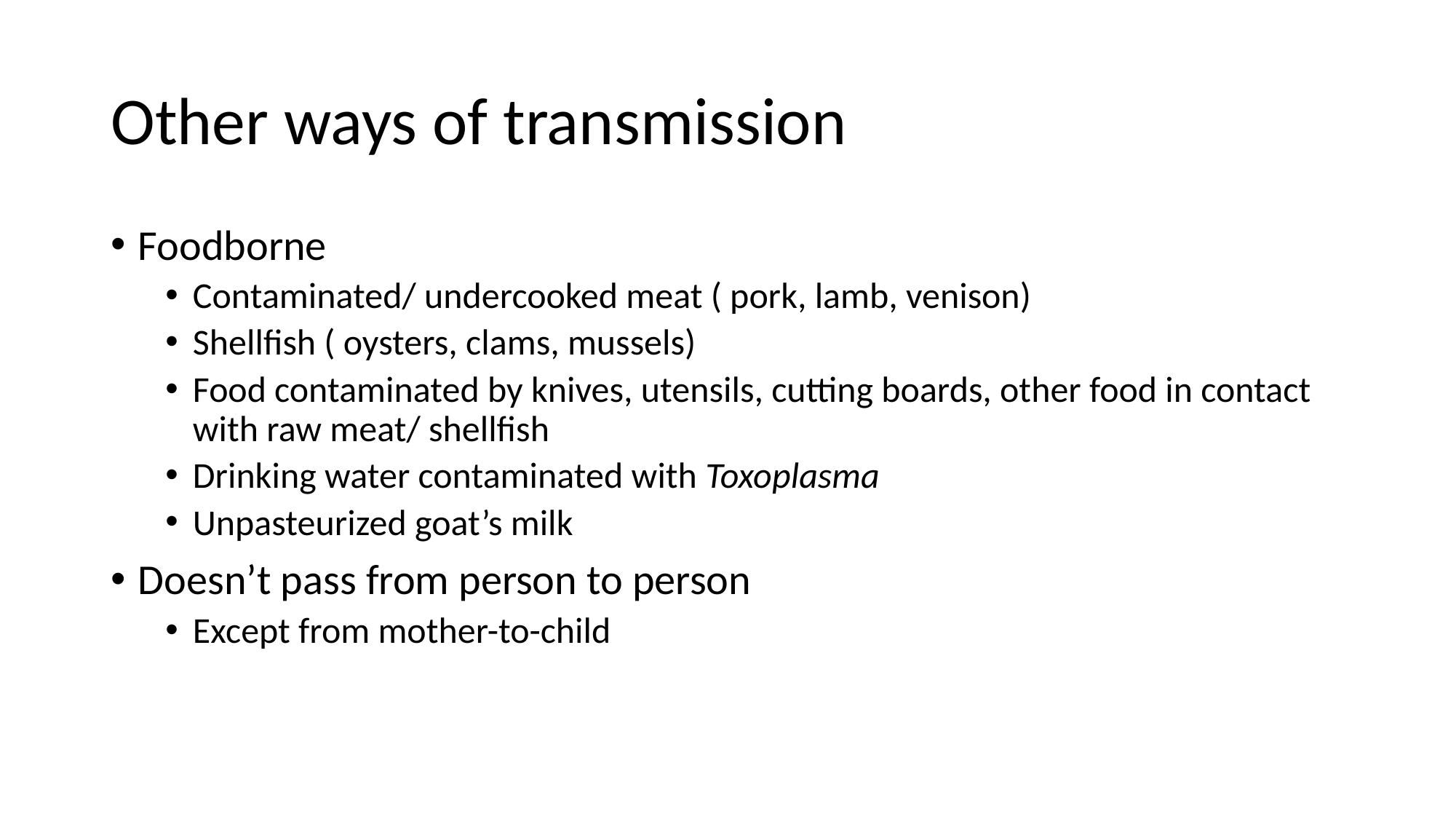

# Other ways of transmission
Foodborne
Contaminated/ undercooked meat ( pork, lamb, venison)
Shellfish ( oysters, clams, mussels)
Food contaminated by knives, utensils, cutting boards, other food in contact with raw meat/ shellfish
Drinking water contaminated with Toxoplasma
Unpasteurized goat’s milk
Doesn’t pass from person to person
Except from mother-to-child